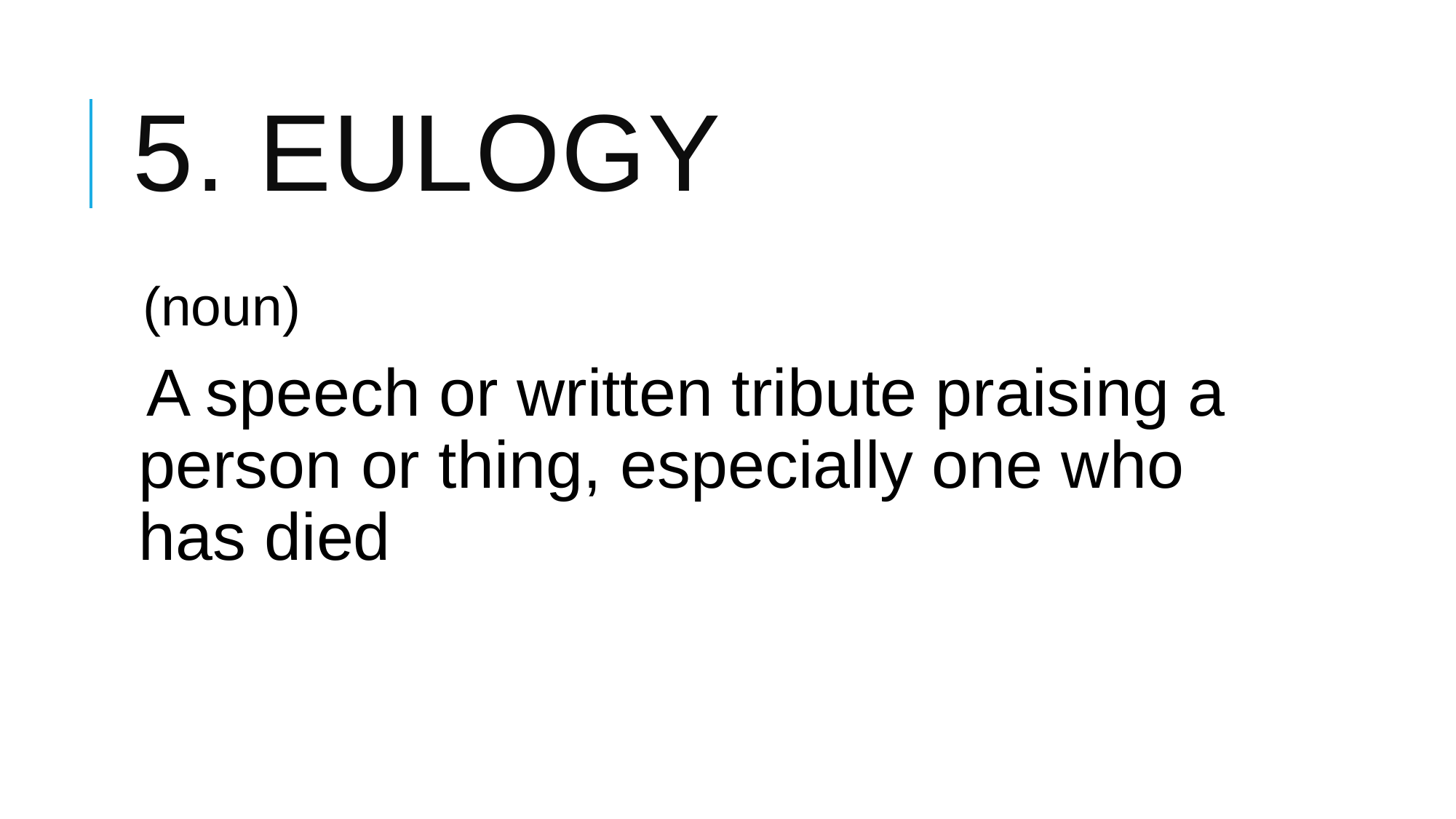

# 5. Eulogy
(noun)
A speech or written tribute praising a person or thing, especially one who has died